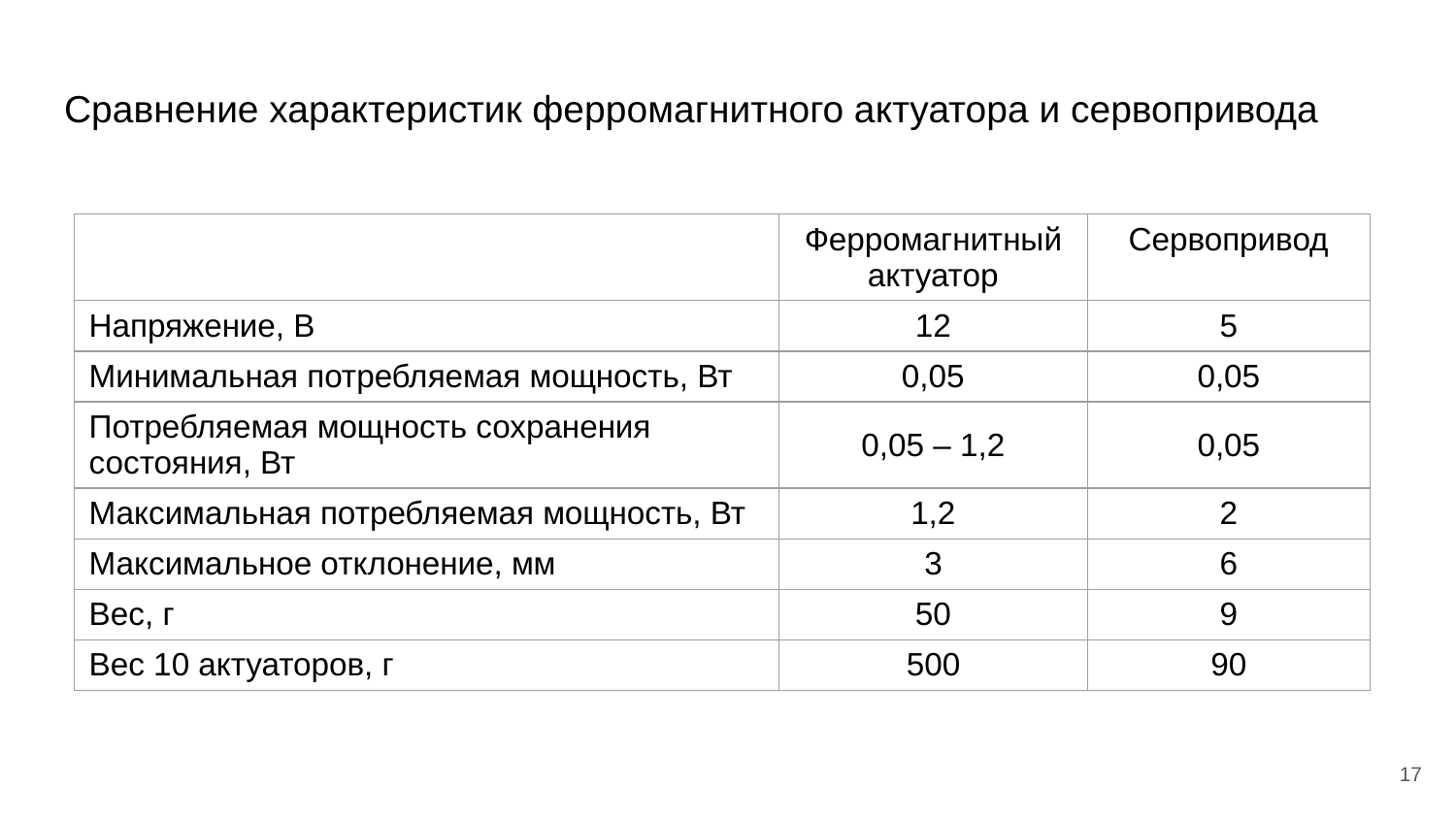

# Сравнение характеристик ферромагнитного актуатора и сервопривода
|  | Ферромагнитный актуатор | Сервопривод |
| --- | --- | --- |
| Напряжение, В | 12 | 5 |
| Минимальная потребляемая мощность, Вт | 0,05 | 0,05 |
| Потребляемая мощность сохранения состояния, Вт | 0,05 – 1,2 | 0,05 |
| Максимальная потребляемая мощность, Вт | 1,2 | 2 |
| Максимальное отклонение, мм | 3 | 6 |
| Вес, г | 50 | 9 |
| Вес 10 актуаторов, г | 500 | 90 |
17